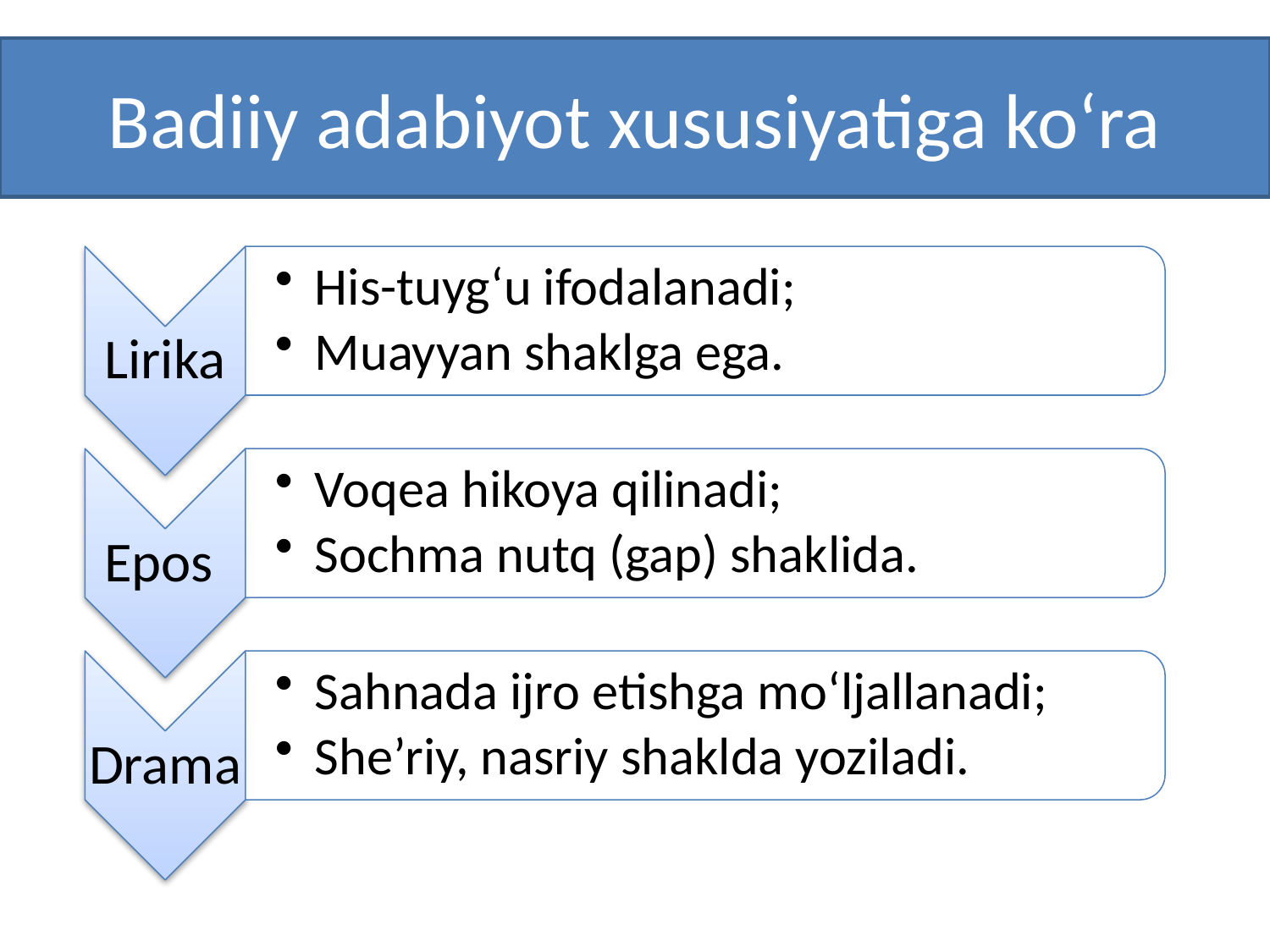

# Badiiy adabiyot xususiyatiga ko‘ra
Lirika
His-tuyg‘u ifodalanadi;
Muayyan shaklga ega.
Epos
Voqea hikoya qilinadi;
Sochma nutq (gap) shaklida.
Drama
Sahnada ijro etishga mo‘ljallanadi;
She’riy, nasriy shaklda yoziladi.